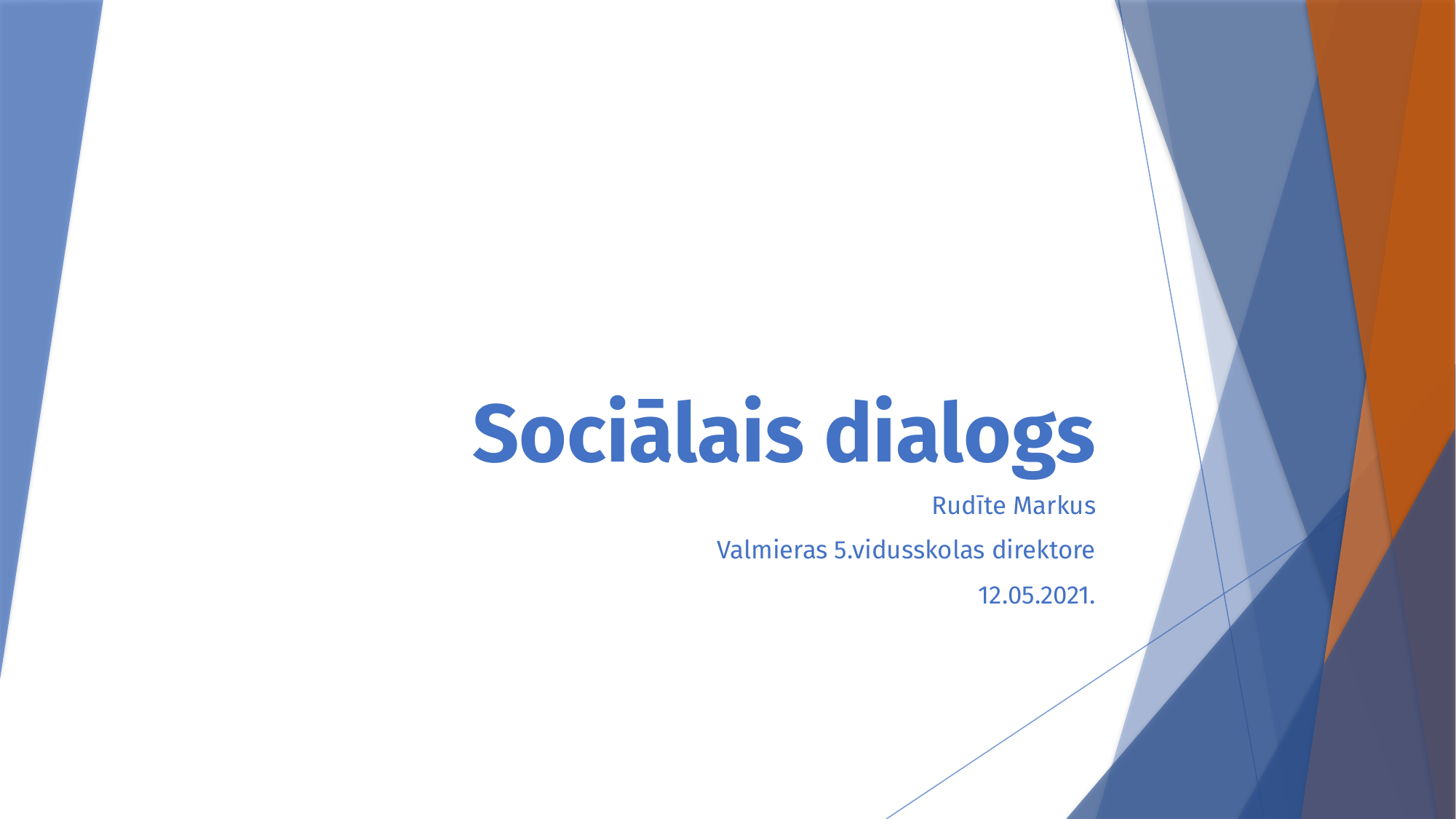

# Sociālais dialogs
Rudīte Markus
Valmieras 5.vidusskolas direktore
12.05.2021.